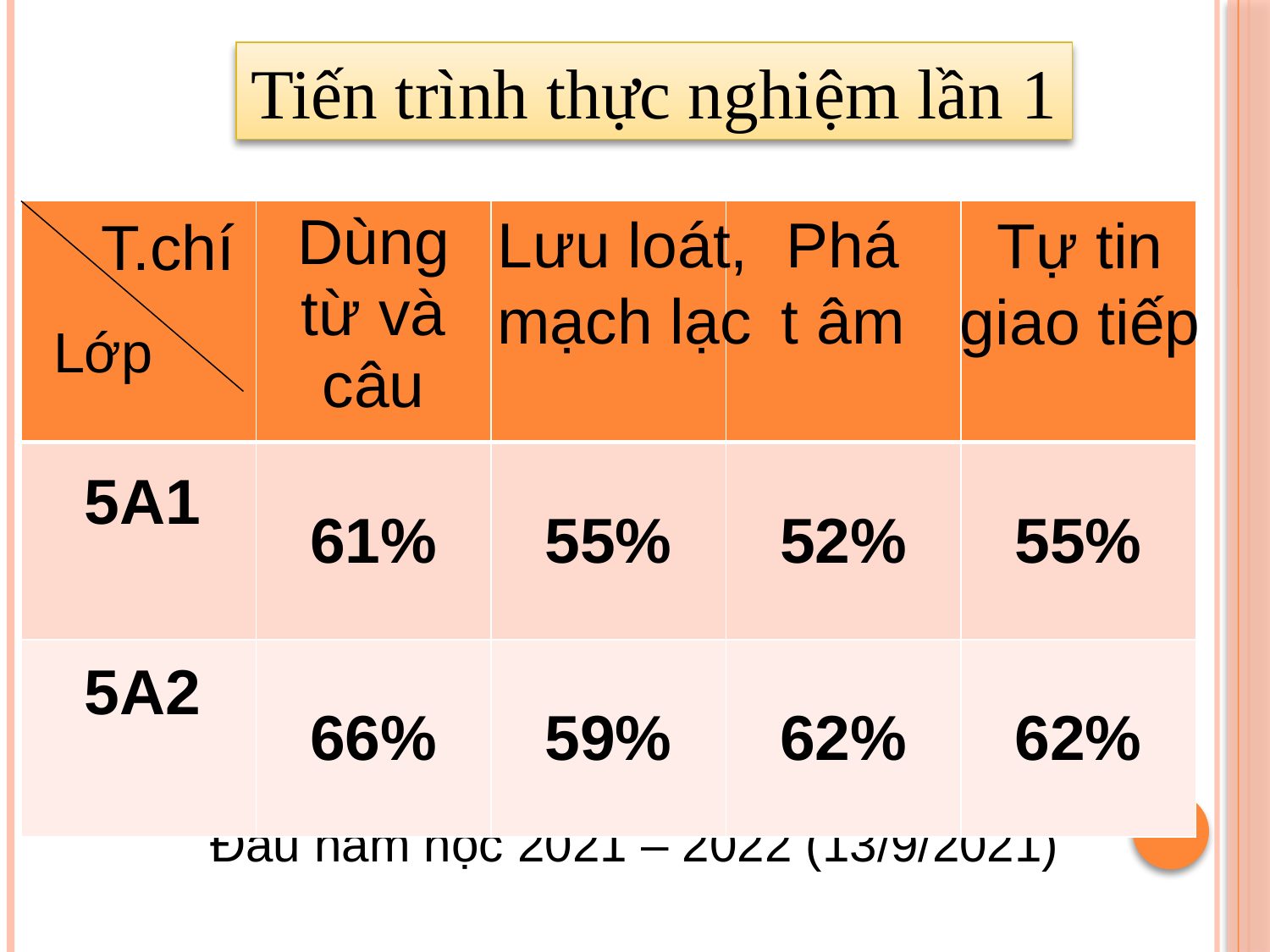

Tiến trình thực nghiệm lần 1
Lưu loát, mạch lạc

Phát âm
Tự tin giao tiếp
|  | Dùng từ và câu |  |  |  |
| --- | --- | --- | --- | --- |
|  | 61% | 55% | 52% | 55% |
|  | 66% | 59% | 62% | 62% |
T.chí
Lớp
5A1

5A2
Đầu năm học 2021 – 2022 (13/9/2021)